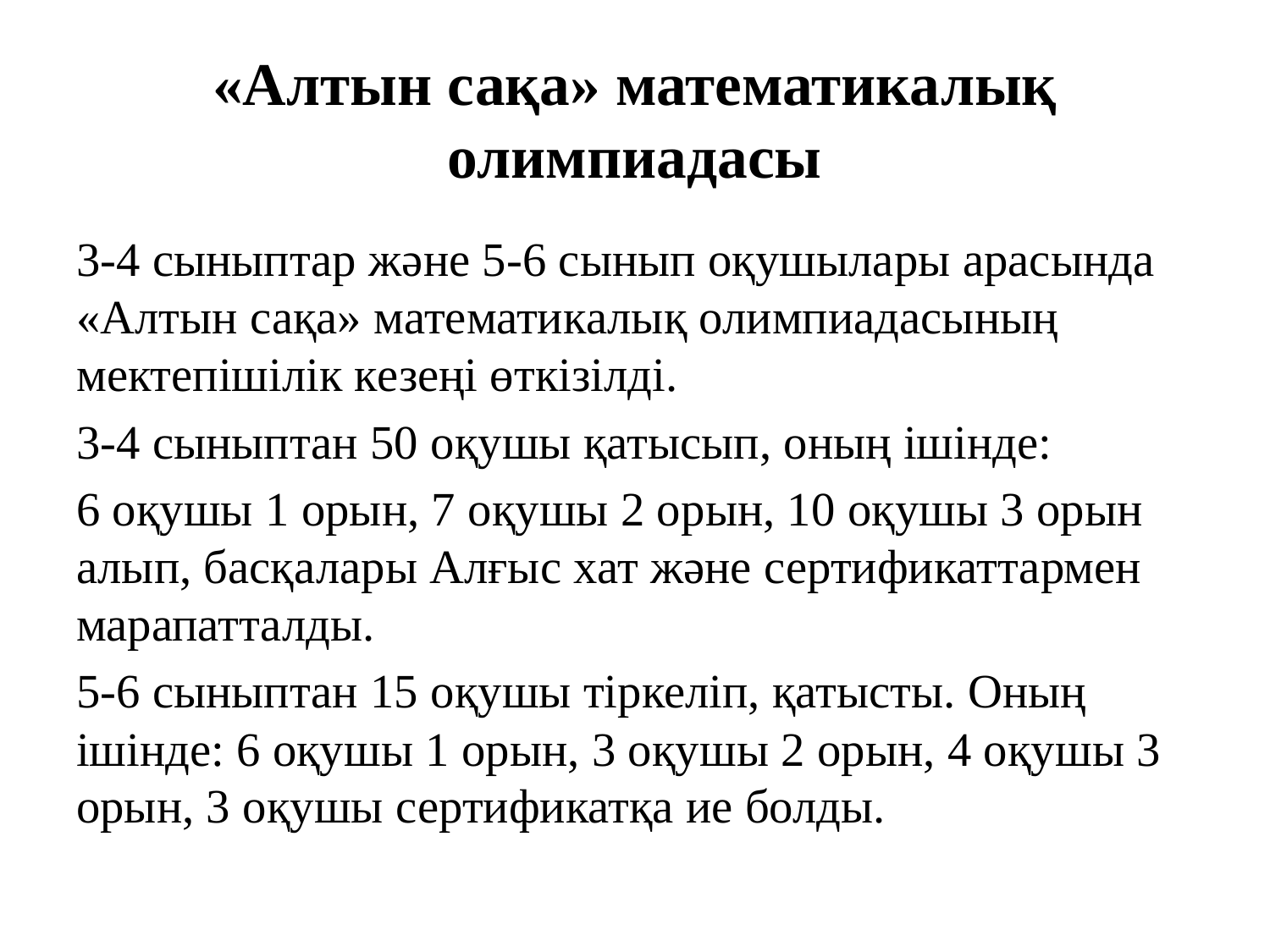

# «Алтын сақа» математикалық олимпиадасы
3-4 сыныптар және 5-6 сынып оқушылары арасында «Алтын сақа» математикалық олимпиадасының мектепішілік кезеңі өткізілді.
3-4 сыныптан 50 оқушы қатысып, оның ішінде:
6 оқушы 1 орын, 7 оқушы 2 орын, 10 оқушы 3 орын алып, басқалары Алғыс хат және сертификаттармен марапатталды.
5-6 сыныптан 15 оқушы тіркеліп, қатысты. Оның ішінде: 6 оқушы 1 орын, 3 оқушы 2 орын, 4 оқушы 3 орын, 3 оқушы сертификатқа ие болды.